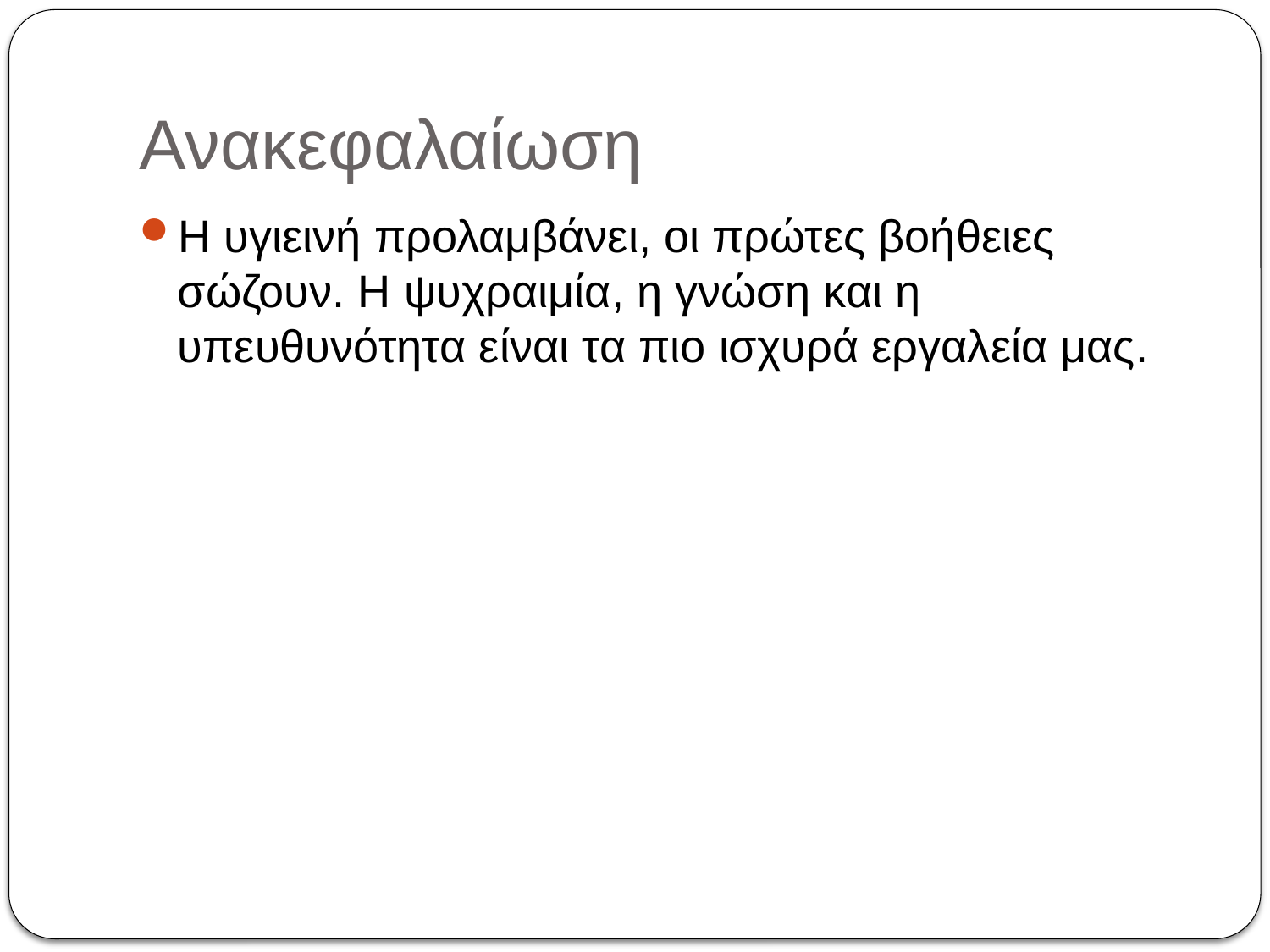

# Ανακεφαλαίωση
Η υγιεινή προλαμβάνει, οι πρώτες βοήθειες σώζουν. Η ψυχραιμία, η γνώση και η υπευθυνότητα είναι τα πιο ισχυρά εργαλεία μας.